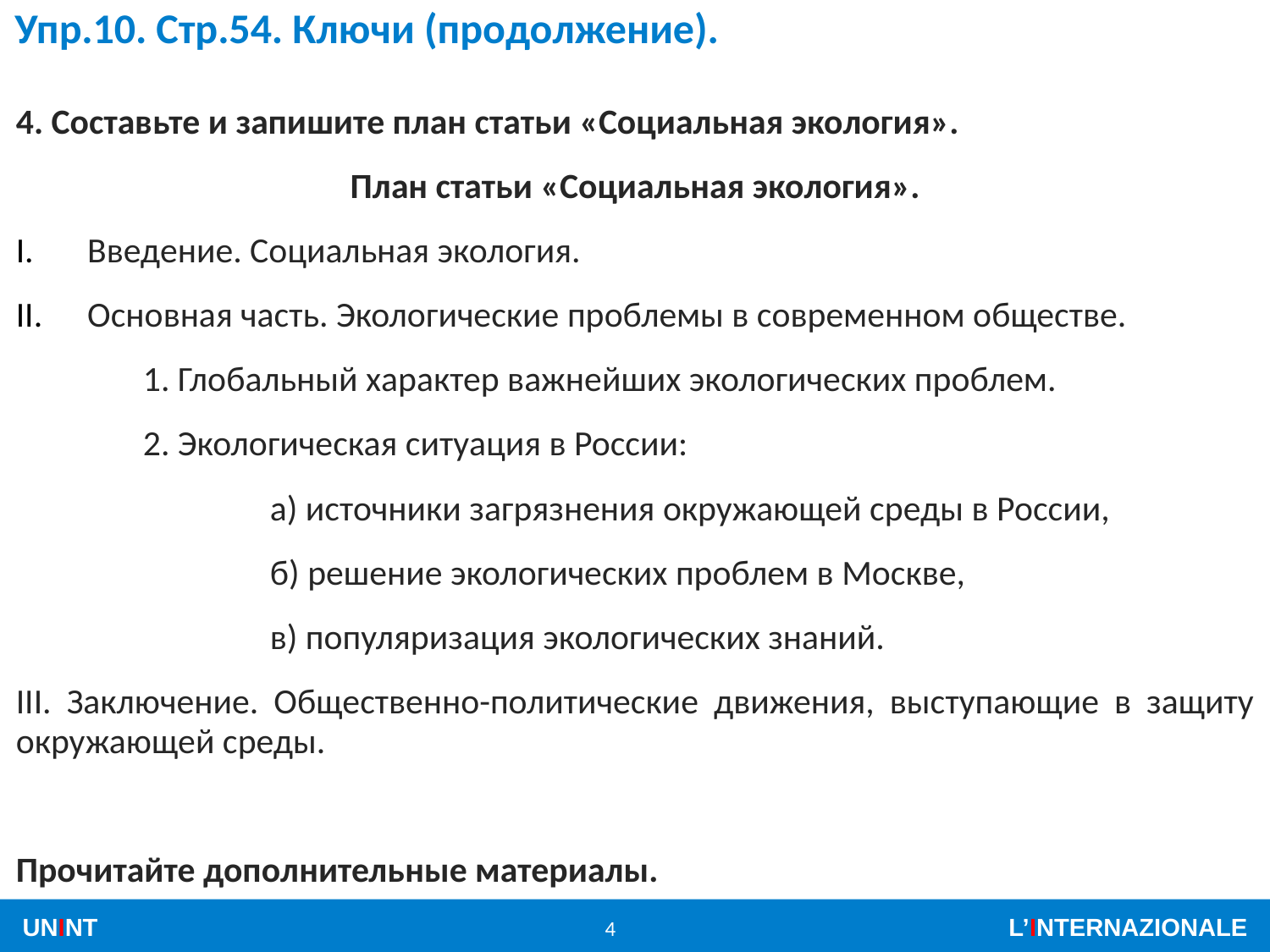

# Упр.10. Стр.54. Ключи (продолжение).
4. Составьте и запишите план статьи «Социальная экология».
План статьи «Социальная экология».
Введение. Cоциальная экология.
Основная часть. Экологические проблемы в современном обществе.
	1. Глобальный характер важнейших экологических проблем.
	2. Экологическая ситуация в России:
		а) источники загрязнения окружающей среды в России,
		б) решение экологических проблем в Москве,
		в) популяризация экологических знаний.
III. Заключение. Общественно-политические движения, выступающие в защиту окружающей среды.

Прочитайте дополнительные материалы.
4